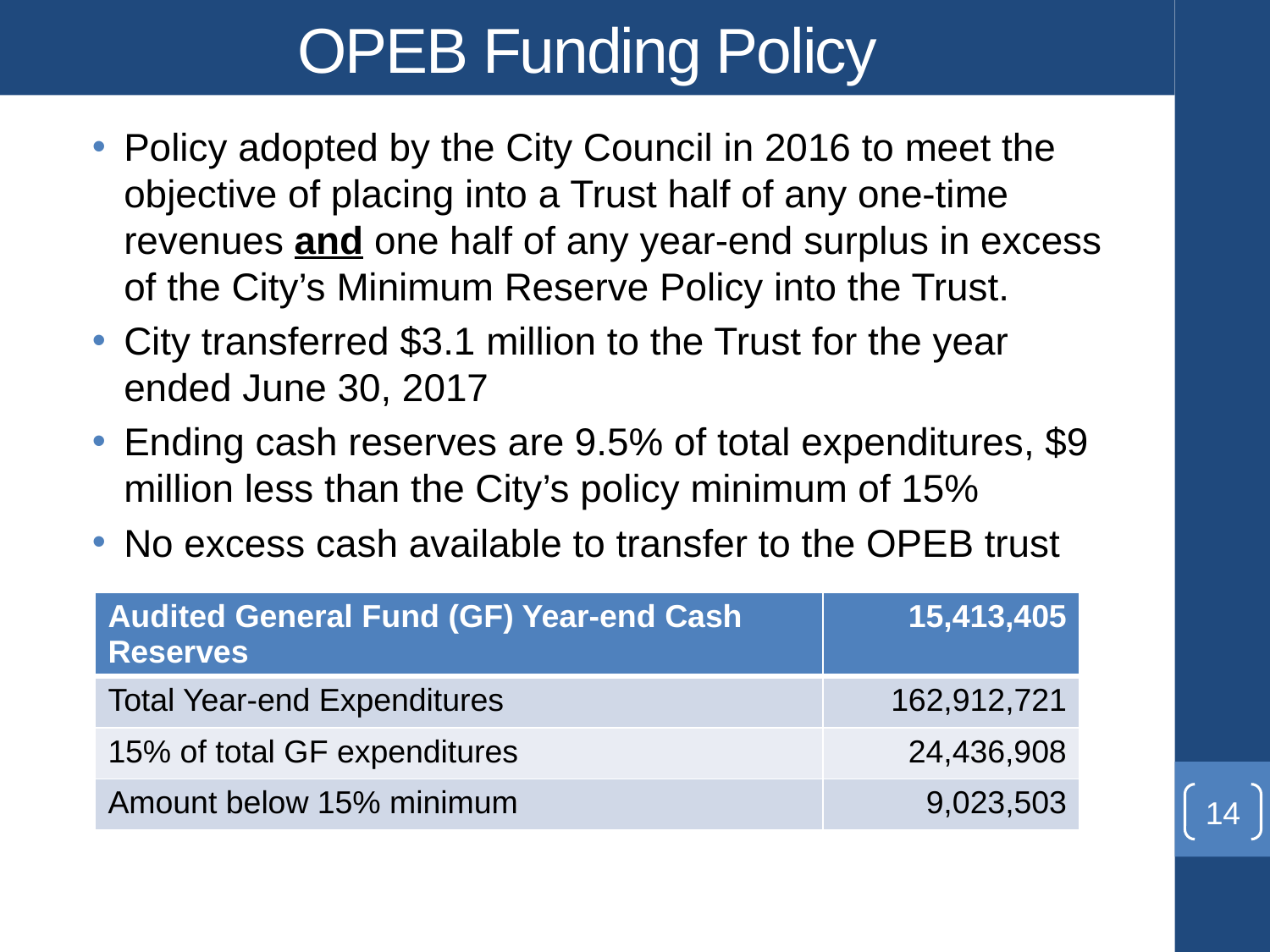

# OPEB Funding Policy
Policy adopted by the City Council in 2016 to meet the objective of placing into a Trust half of any one-time revenues and one half of any year-end surplus in excess of the City’s Minimum Reserve Policy into the Trust.
City transferred $3.1 million to the Trust for the year ended June 30, 2017
Ending cash reserves are 9.5% of total expenditures, $9 million less than the City’s policy minimum of 15%
No excess cash available to transfer to the OPEB trust

| Audited General Fund (GF) Year-end Cash Reserves | 15,413,405 |
| --- | --- |
| Total Year-end Expenditures | 162,912,721 |
| 15% of total GF expenditures | 24,436,908 |
| Amount below 15% minimum | 9,023,503 |
14